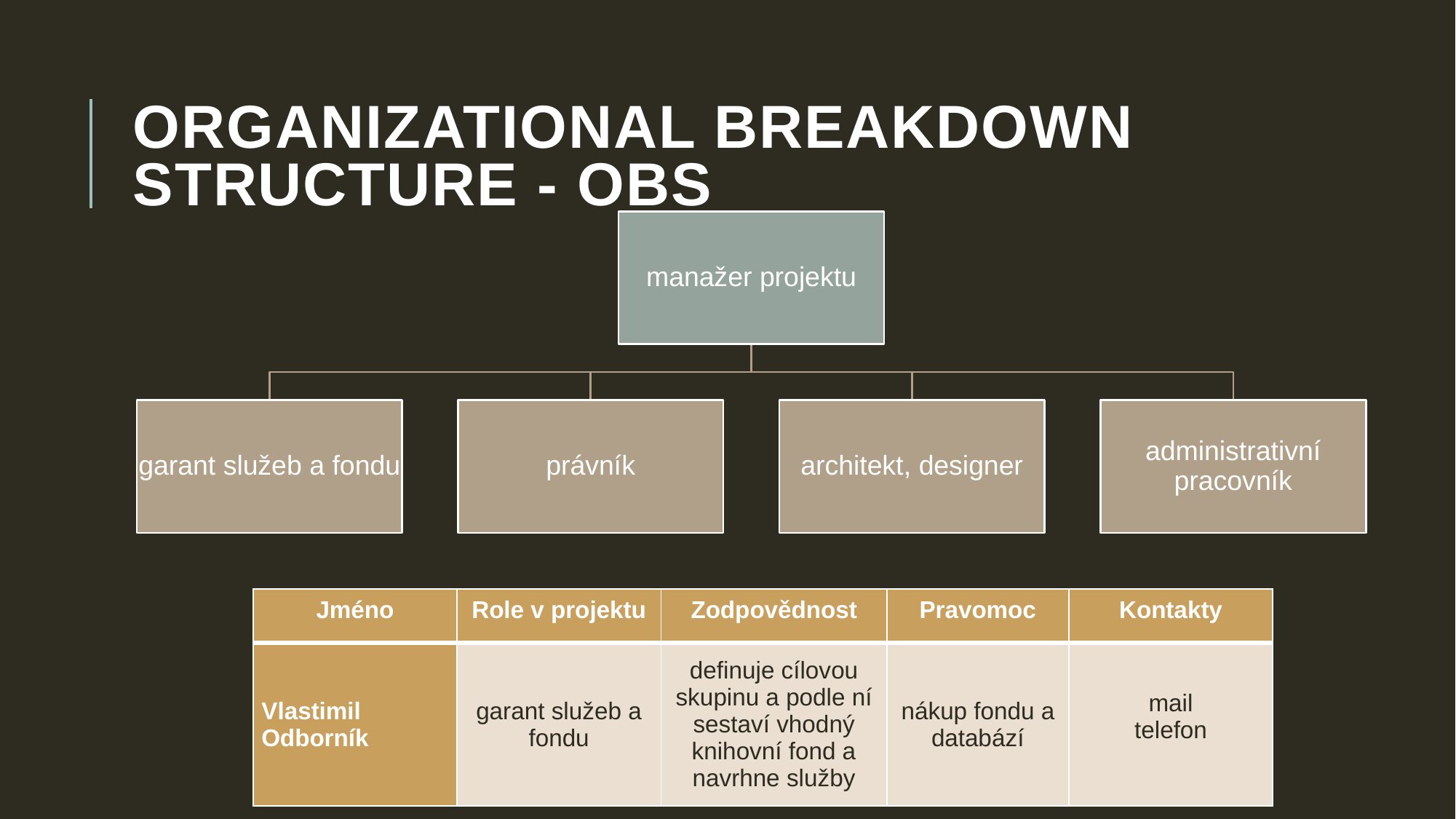

# Organizational Breakdown Structure - obs
manažer projektu
garant služeb a fondu
právník
architekt, designer
administrativní pracovník
| Jméno | Role v projektu | Zodpovědnost | Pravomoc | Kontakty |
| --- | --- | --- | --- | --- |
| Vlastimil Odborník | garant služeb a fondu | definuje cílovou skupinu a podle ní sestaví vhodný knihovní fond a navrhne služby | nákup fondu a databází | mail telefon |